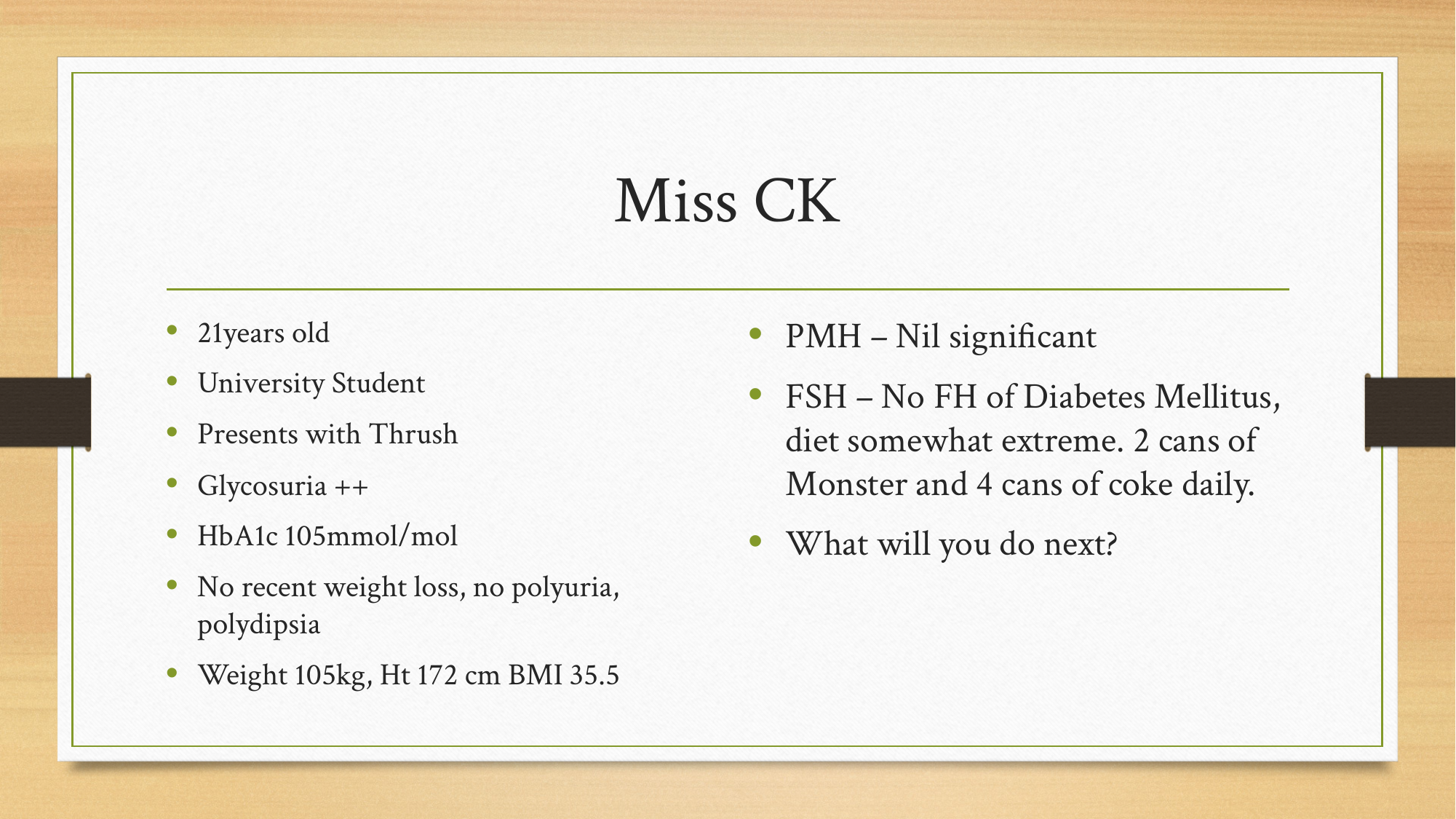

# Miss CK
21years old
University Student
Presents with Thrush
Glycosuria ++
HbA1c 105mmol/mol
No recent weight loss, no polyuria, polydipsia
Weight 105kg, Ht 172 cm BMI 35.5
PMH – Nil significant
FSH – No FH of Diabetes Mellitus, diet somewhat extreme. 2 cans of Monster and 4 cans of coke daily.
What will you do next?